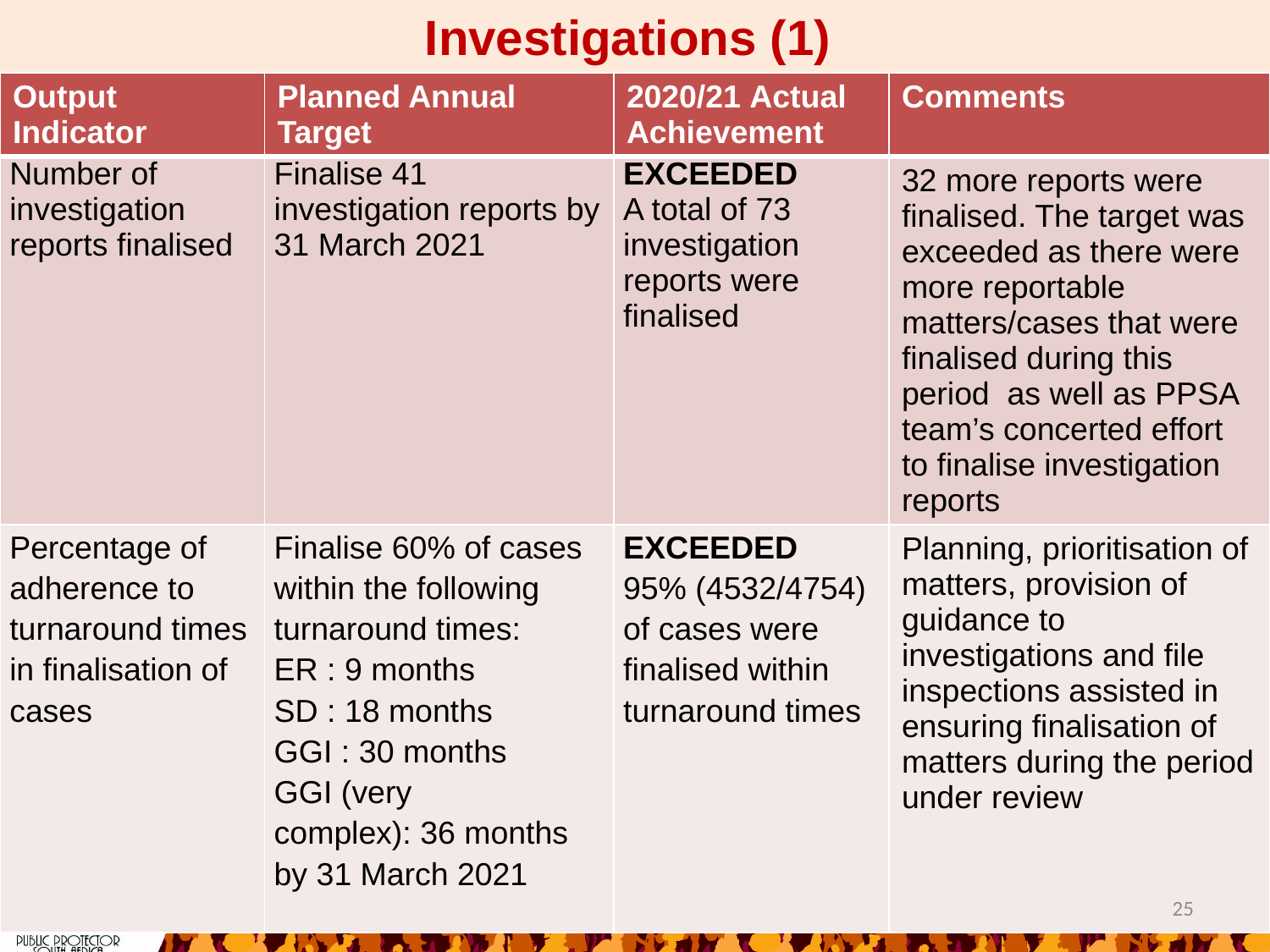

Investigations (1)
| Output Indicator | Planned Annual Target | 2020/21 Actual Achievement | Comments |
| --- | --- | --- | --- |
| Number of investigation reports finalised | Finalise 41 investigation reports by 31 March 2021 | EXCEEDED A total of 73 investigation reports were finalised | 32 more reports were finalised. The target was exceeded as there were more reportable matters/cases that were finalised during this period as well as PPSA team’s concerted effort to finalise investigation reports |
| Percentage of adherence to turnaround times in finalisation of cases | Finalise 60% of cases within the following turnaround times: ER : 9 months SD : 18 months GGI : 30 months GGI (very complex): 36 months by 31 March 2021 | EXCEEDED 95% (4532/4754) of cases were finalised within turnaround times | Planning, prioritisation of matters, provision of guidance to investigations and file inspections assisted in ensuring finalisation of matters during the period under review |
25